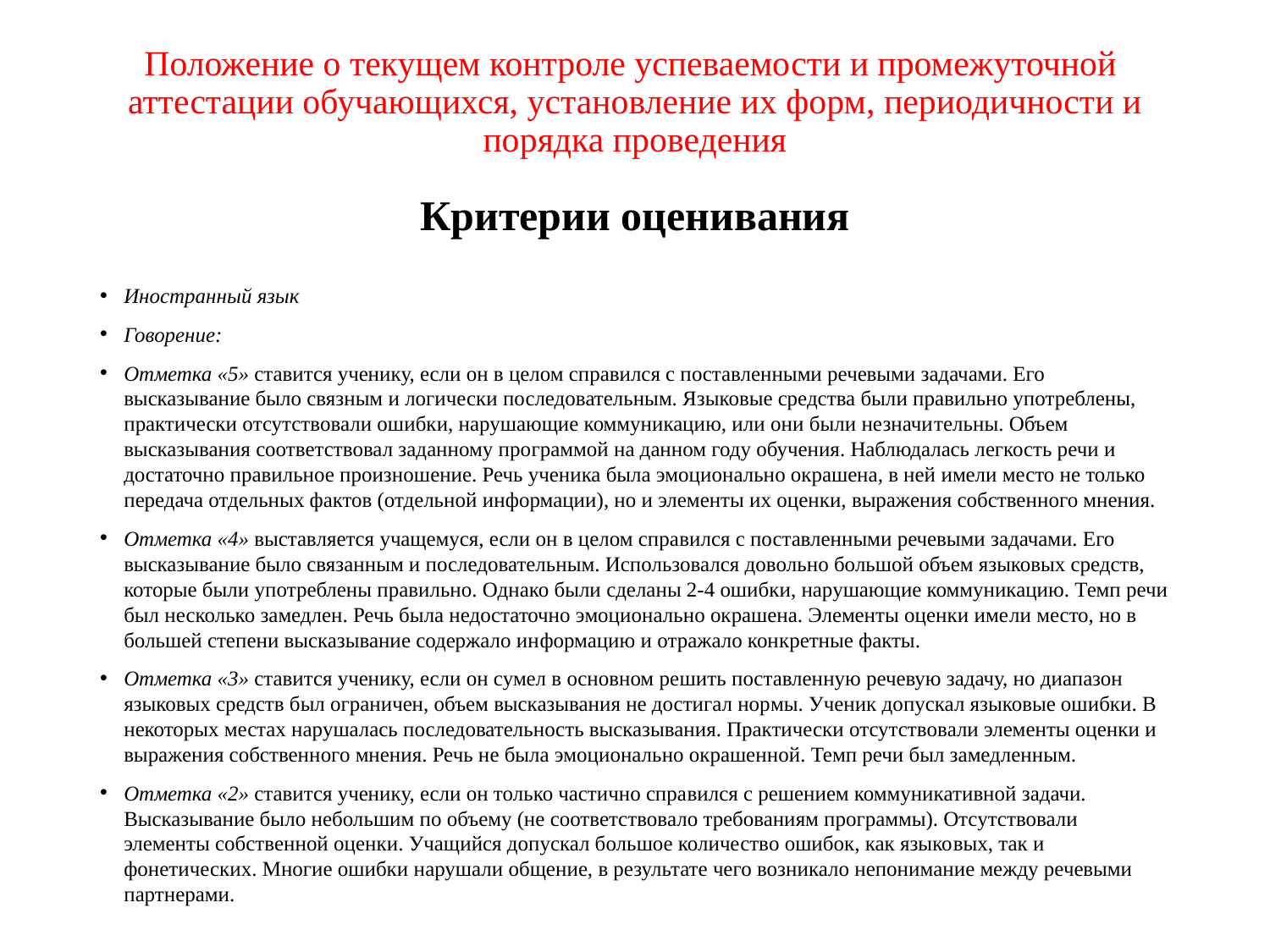

# Положение о текущем контроле успеваемости и промежуточной  аттестации обучающихся, установление их форм, периодичности и порядка проведения Критерии оценивания
Иностранный язык
Говорение:
Отметка «5» ставится ученику, если он в целом справился с поставленными речевыми задачами. Его высказывание было связным и логически последовательным. Языковые средства были правильно употреблены, практически отсутствовали ошибки, нарушающие коммуникацию, или они были незначи­тельны. Объем высказывания соответствовал заданному про­граммой на данном году обучения. Наблюдалась легкость речи и достаточно правильное произношение. Речь ученика была эмоционально окрашена, в ней имели место не только передача отдельных фактов (отдельной информации), но и элементы их оценки, выражения собственного мнения.
Отметка «4» выставляется учащемуся, если он в целом спра­вился с поставленными речевыми задачами. Его высказывание было связанным и последовательным. Использовался довольно большой объем языковых средств, которые были употреблены правильно. Однако были сделаны 2-4 ошибки, нарушающие коммуникацию. Темп речи был несколько замедлен. Речь была недостаточно эмоционально окрашена. Элементы оценки име­ли место, но в большей степени высказывание содержало ин­формацию и отражало конкретные факты.
Отметка «3» ставится ученику, если он сумел в основном ре­шить поставленную речевую задачу, но диапазон языковых средств был ограничен, объем высказывания не достигал нор­мы. Ученик допускал языковые ошибки. В некоторых местах нарушалась последовательность высказывания. Практически отсутствовали элементы оценки и выражения собственного мнения. Речь не была эмоционально окрашенной. Темп речи был замедленным.
Отметка «2» ставится ученику, если он только частично спра­вился с решением коммуникативной задачи. Высказывание бы­ло небольшим по объему (не соответствовало требованиям программы). Отсутствовали элементы собственной оценки. Учащийся допускал большое количество ошибок, как языко­вых, так и фонетических. Многие ошибки нарушали общение, в результате чего возникало непонимание между речевыми парт­нерами.